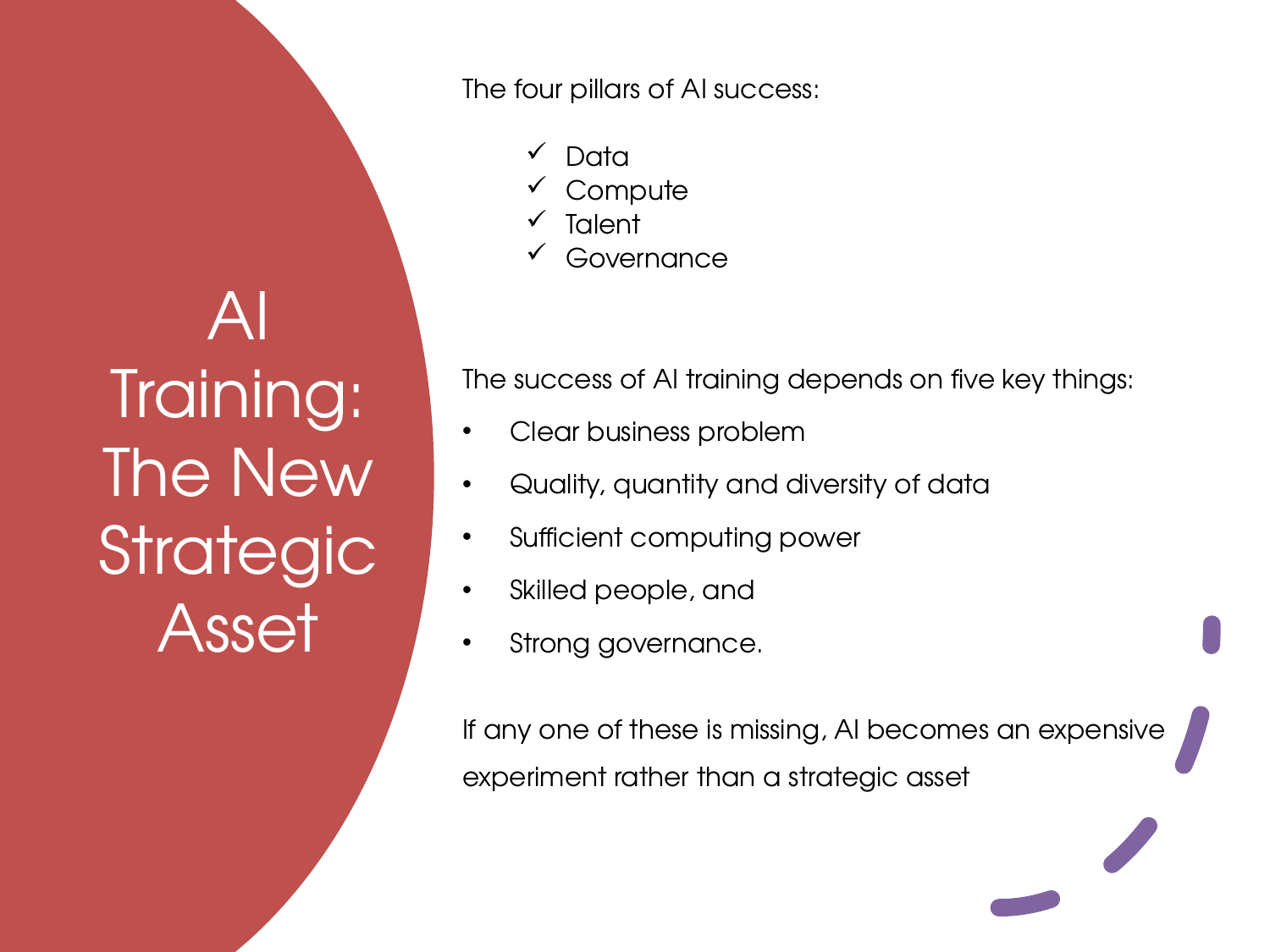

The four pillars of AI success:

Data
Compute
Talent
Governance

The success of AI training depends on five key things:
Clear business problem
Quality, quantity and diversity of data
Sufficient computing power
Skilled people, and
Strong governance.

If any one of these is missing, AI becomes an expensive experiment rather than a strategic asset
# AI Training: The New Strategic Asset